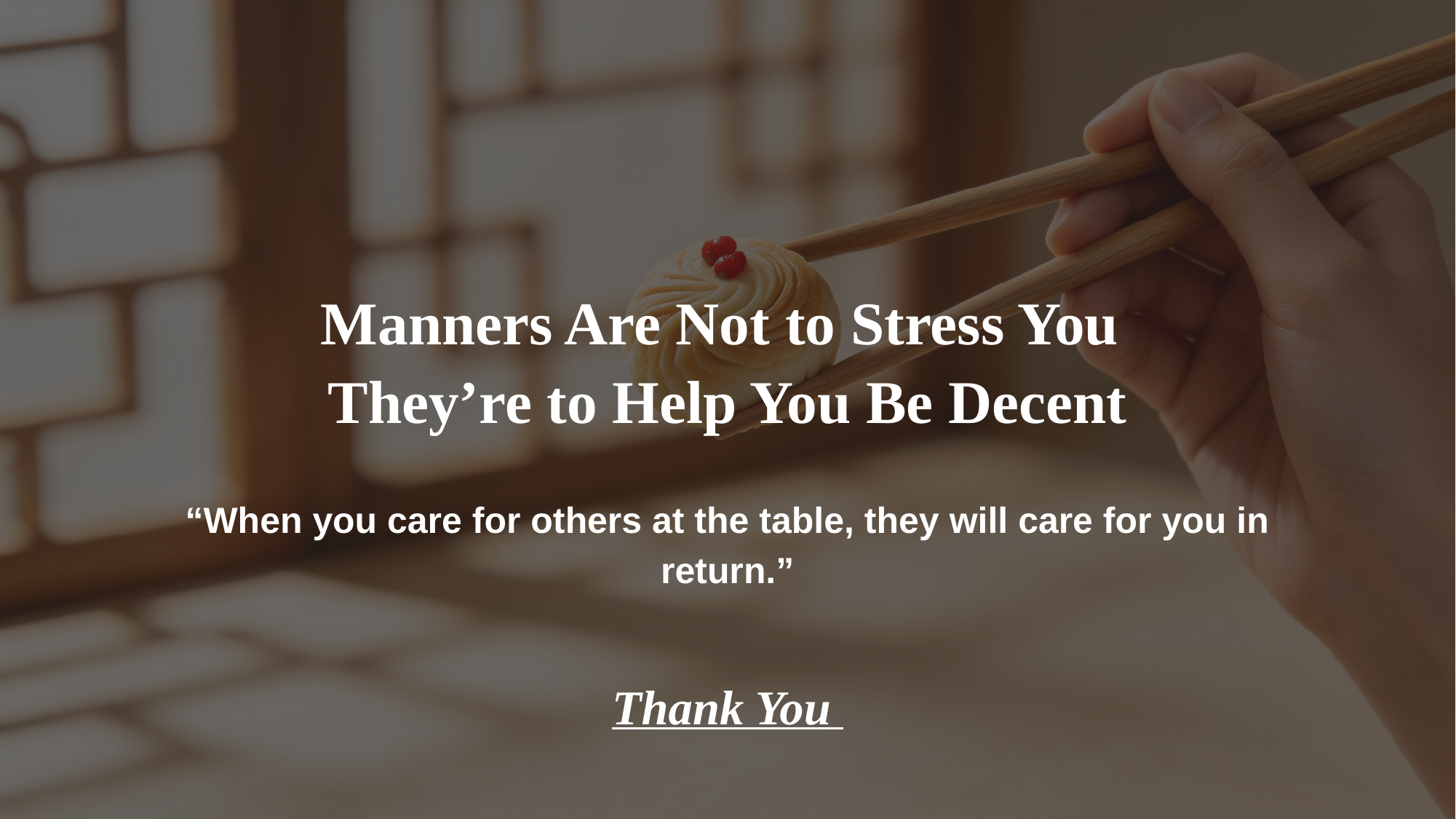

Manners Are Not to Stress You
They’re to Help You Be Decent
“When you care for others at the table, they will care for you in return.”
Thank You